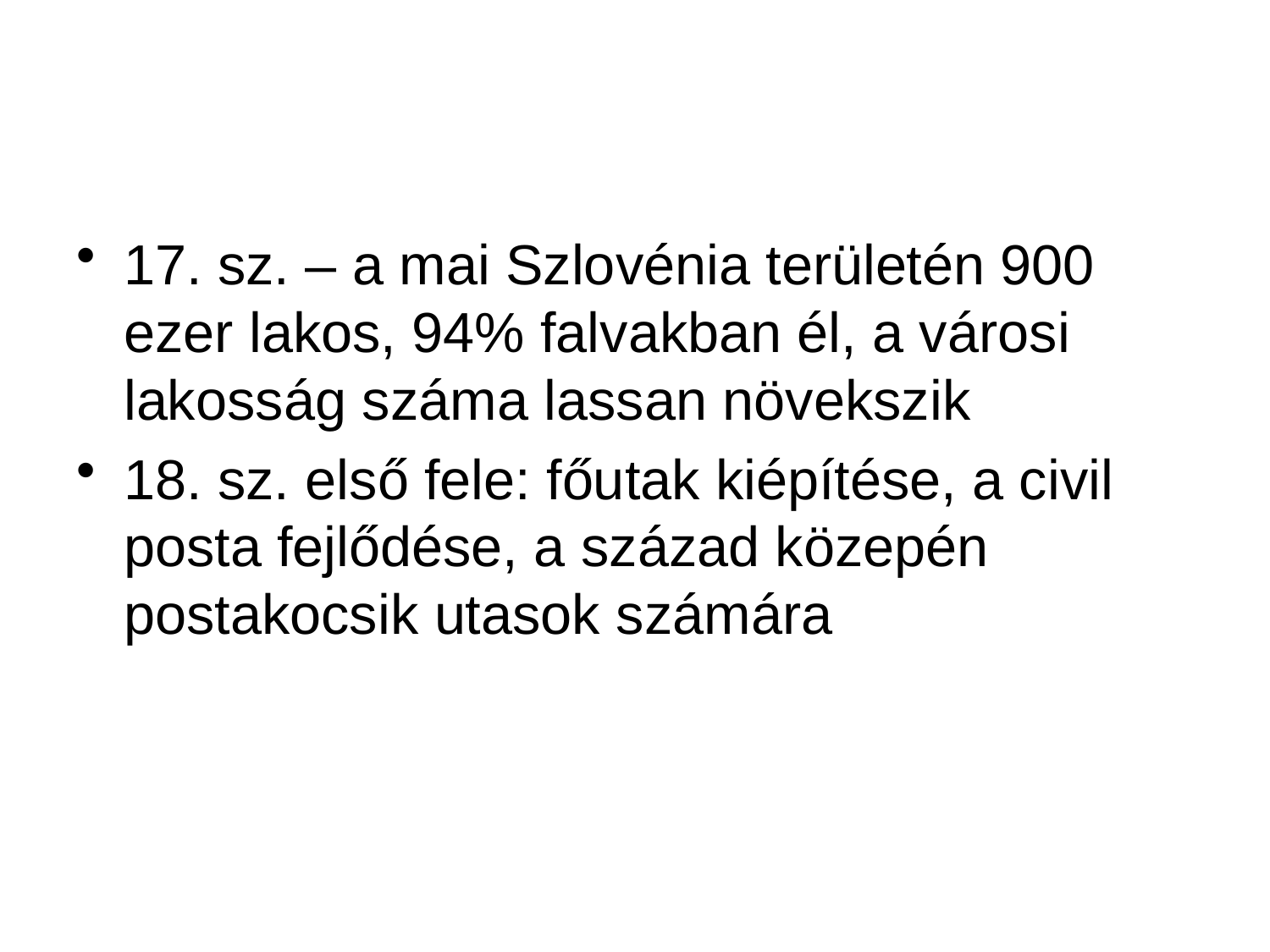

#
17. sz. – a mai Szlovénia területén 900 ezer lakos, 94% falvakban él, a városi lakosság száma lassan növekszik
18. sz. első fele: főutak kiépítése, a civil posta fejlődése, a század közepén postakocsik utasok számára